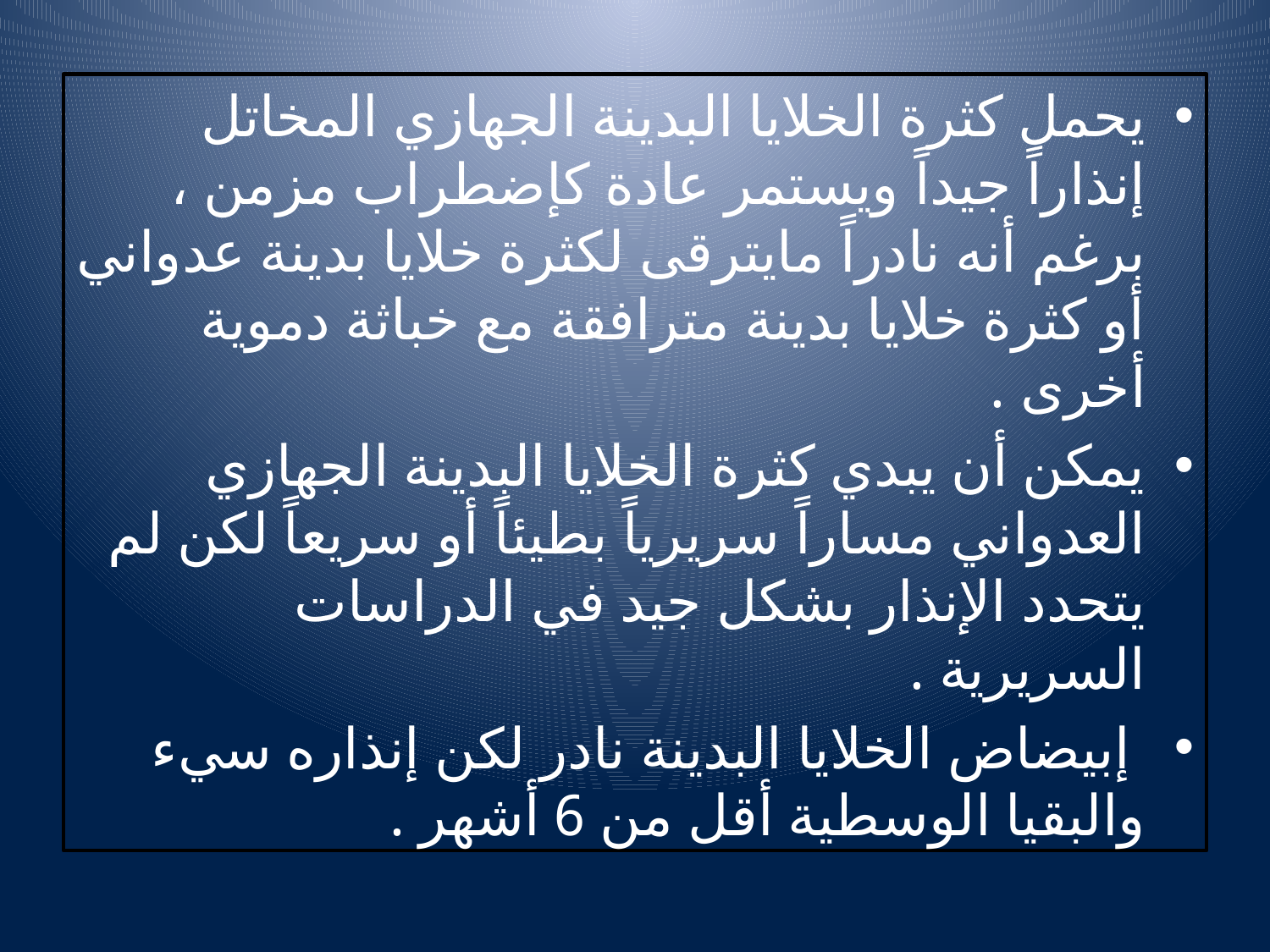

يحمل كثرة الخلايا البدينة الجهازي المخاتل إنذاراً جيداً ويستمر عادة كإضطراب مزمن ، برغم أنه نادراً مايترقى لكثرة خلايا بدينة عدواني أو كثرة خلايا بدينة مترافقة مع خباثة دموية أخرى .
يمكن أن يبدي كثرة الخلايا البدينة الجهازي العدواني مساراً سريرياً بطيئاً أو سريعاً لكن لم يتحدد الإنذار بشكل جيد في الدراسات السريرية .
 إبيضاض الخلايا البدينة نادر لكن إنذاره سيء والبقيا الوسطية أقل من 6 أشهر .